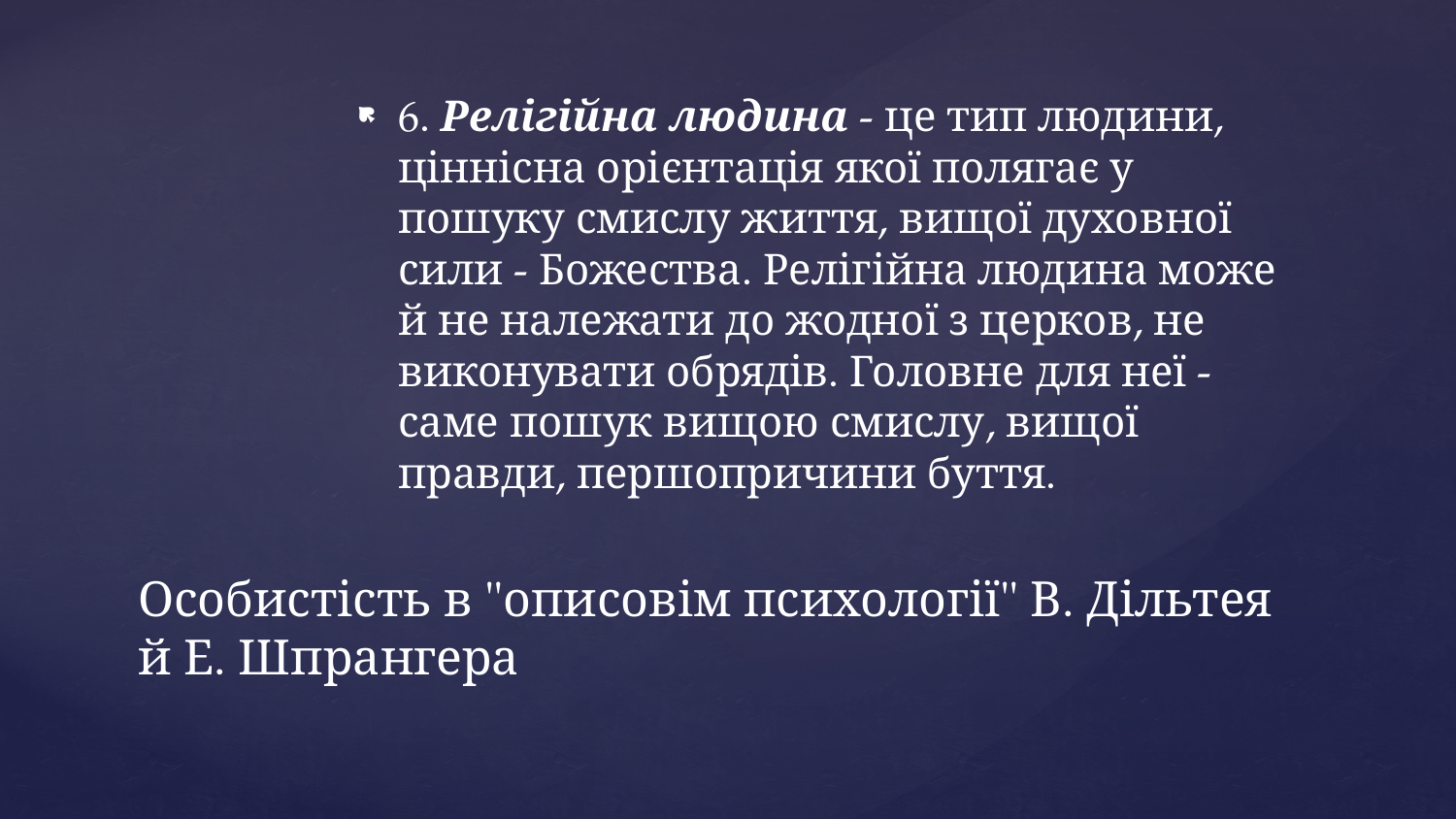

6. Релігійна людина - це тип людини, ціннісна орієнтація якої полягає у пошуку смислу життя, вищої духовної сили - Божества. Релігійна людина може й не належати до жодної з церков, не виконувати обрядів. Головне для неї - саме пошук вищою смислу, вищої правди, першопричини буття.

# Особистість в "описовім психології" В. Дільтея й Е. Шпрангера